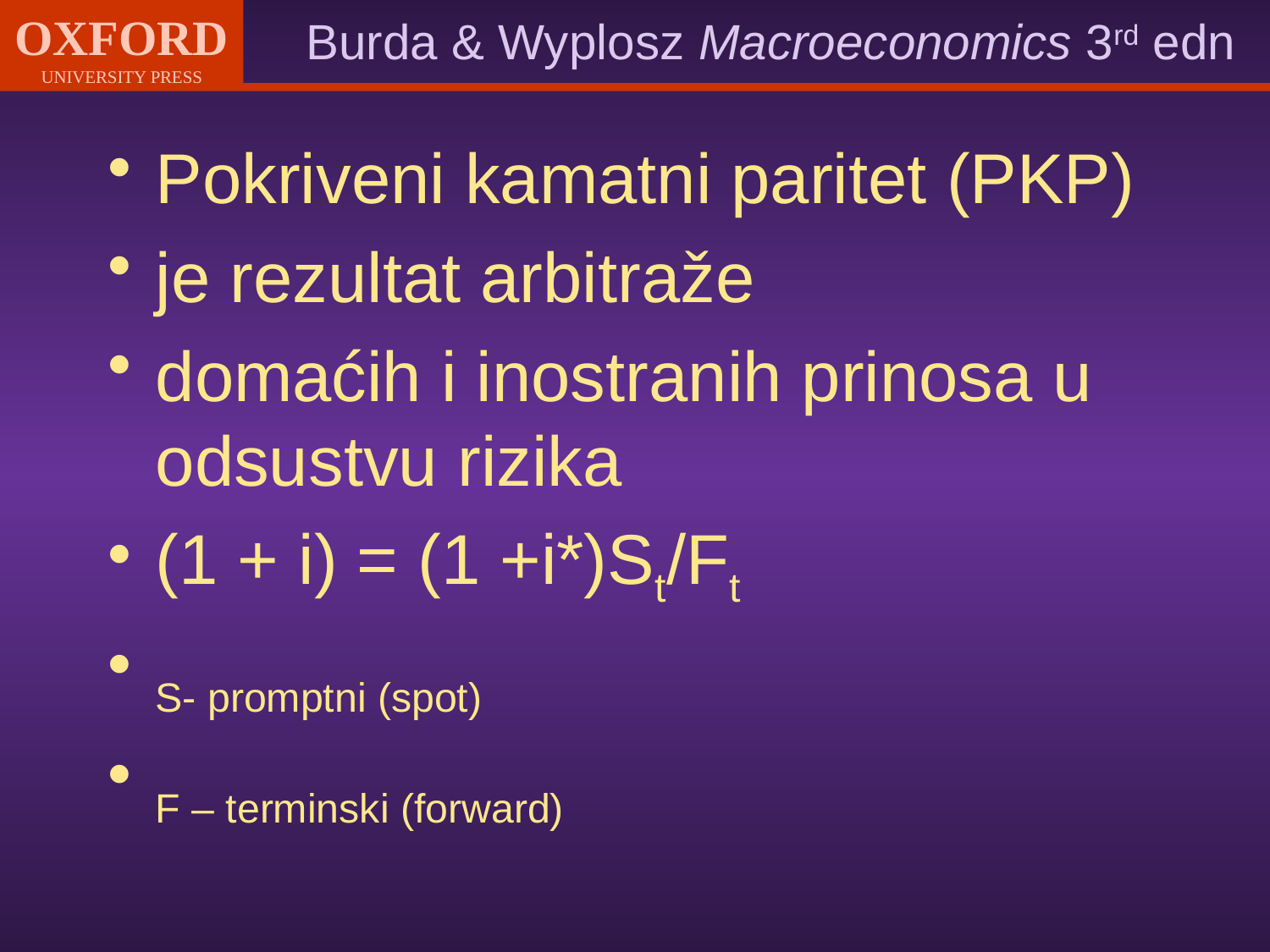

Pokriveni kamatni paritet (PKP)
je rezultat arbitraže
domaćih i inostranih prinosa u odsustvu rizika
(1 + i) = (1 +i*)St/Ft
S- promptni (spot)
F – terminski (forward)

#